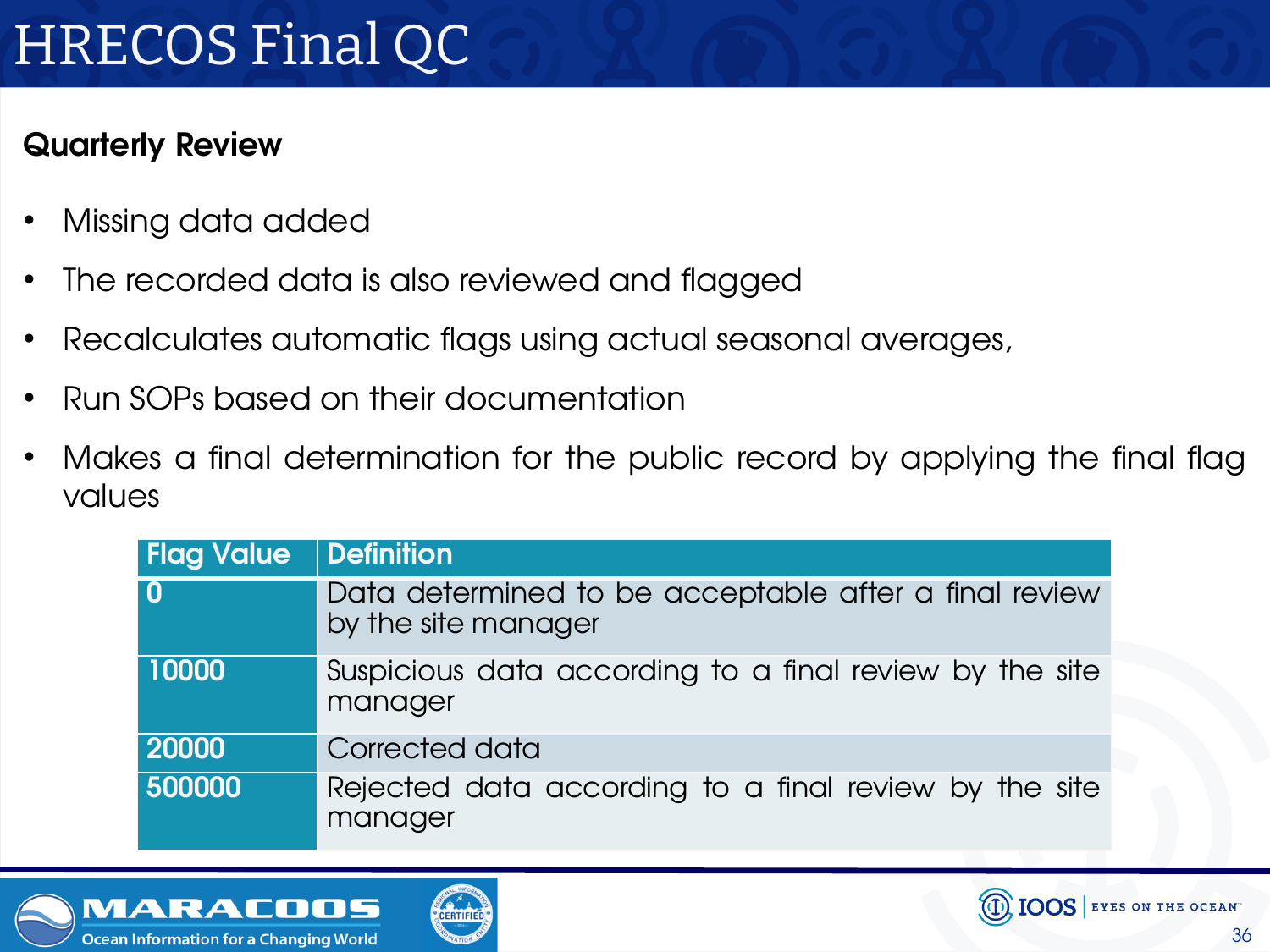

HRECOS Final QC
Quarterly Review

Missing data added
The recorded data is also reviewed and flagged
Recalculates automatic flags using actual seasonal averages,
Run SOPs based on their documentation
Makes a final determination for the public record by applying the final flag values
| Flag Value | Definition |
| --- | --- |
| 0 | Data determined to be acceptable after a final review by the site manager |
| 10000 | Suspicious data according to a final review by the site manager |
| 20000 | Corrected data |
| 500000 | Rejected data according to a final review by the site manager |
36